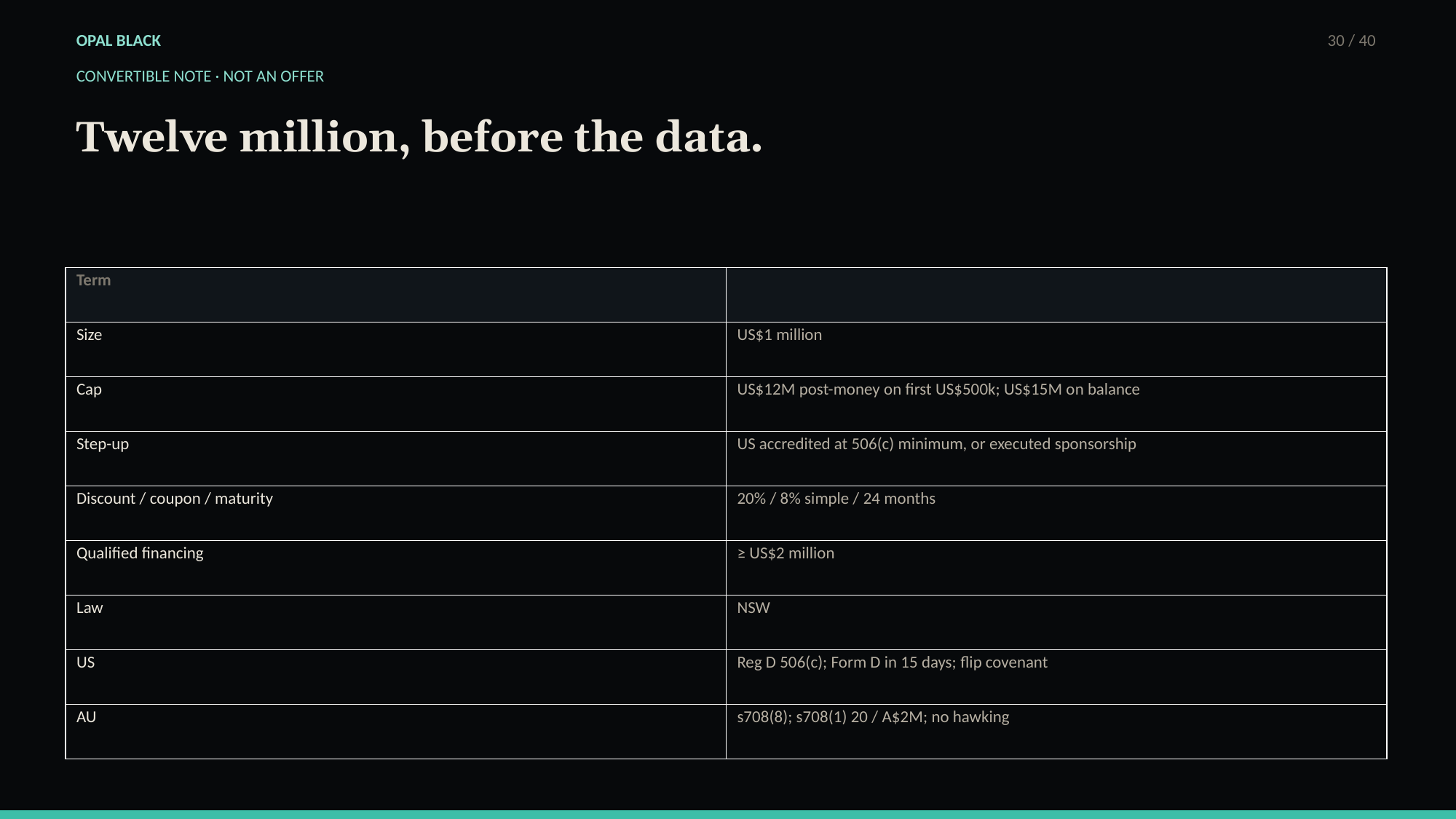

OPAL BLACK
30 / 40
CONVERTIBLE NOTE · NOT AN OFFER
Twelve million, before the data.
| Term |  |
| --- | --- |
| Size | US$1 million |
| Cap | US$12M post-money on first US$500k; US$15M on balance |
| Step-up | US accredited at 506(c) minimum, or executed sponsorship |
| Discount / coupon / maturity | 20% / 8% simple / 24 months |
| Qualified financing | ≥ US$2 million |
| Law | NSW |
| US | Reg D 506(c); Form D in 15 days; flip covenant |
| AU | s708(8); s708(1) 20 / A$2M; no hawking |